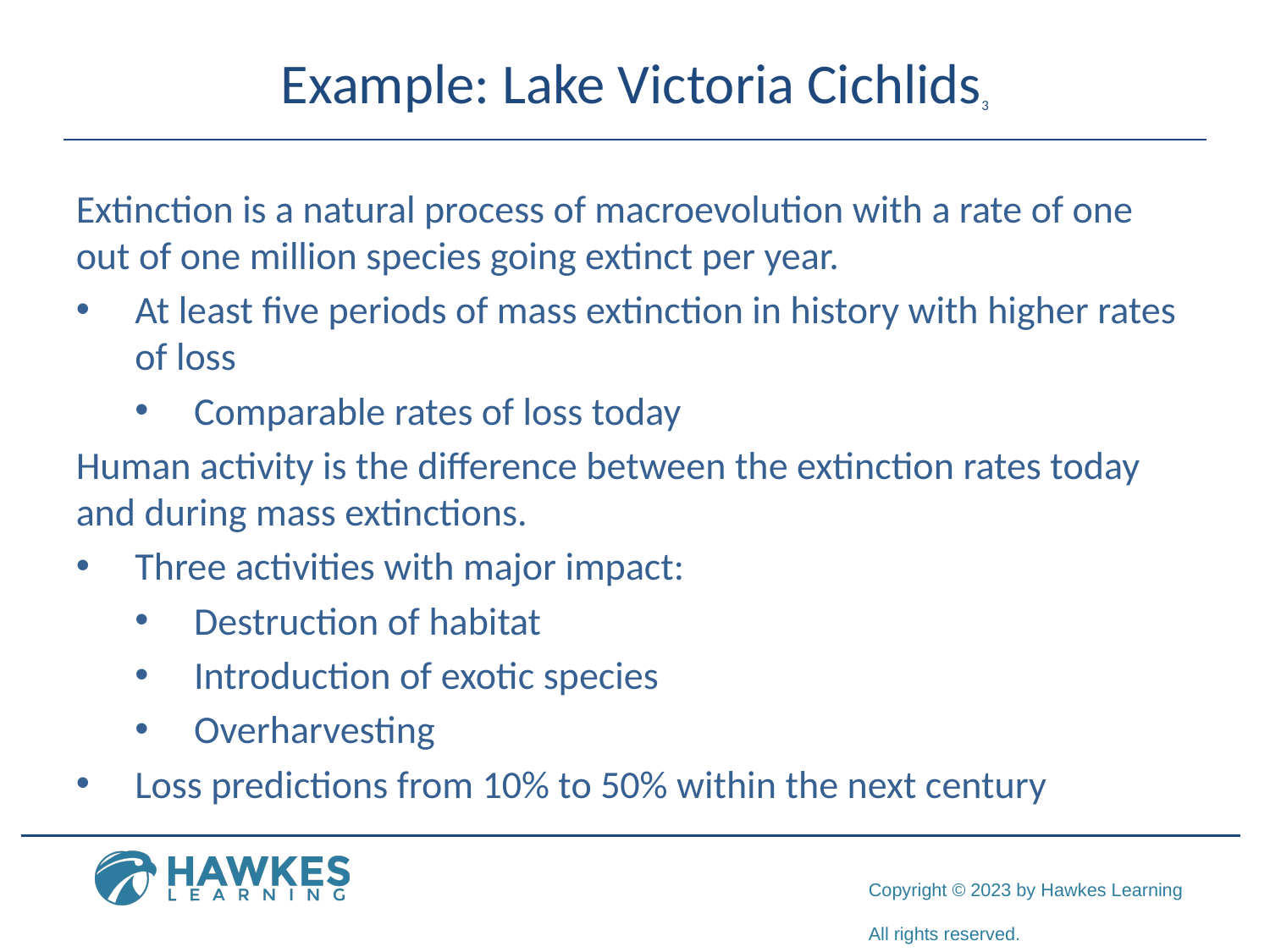

# Example: Lake Victoria Cichlids3
Extinction is a natural process of macroevolution with a rate of one out of one million species going extinct per year.
At least five periods of mass extinction in history with higher rates of loss
Comparable rates of loss today
Human activity is the difference between the extinction rates today and during mass extinctions.
Three activities with major impact:
Destruction of habitat
Introduction of exotic species
Overharvesting
Loss predictions from 10% to 50% within the next century